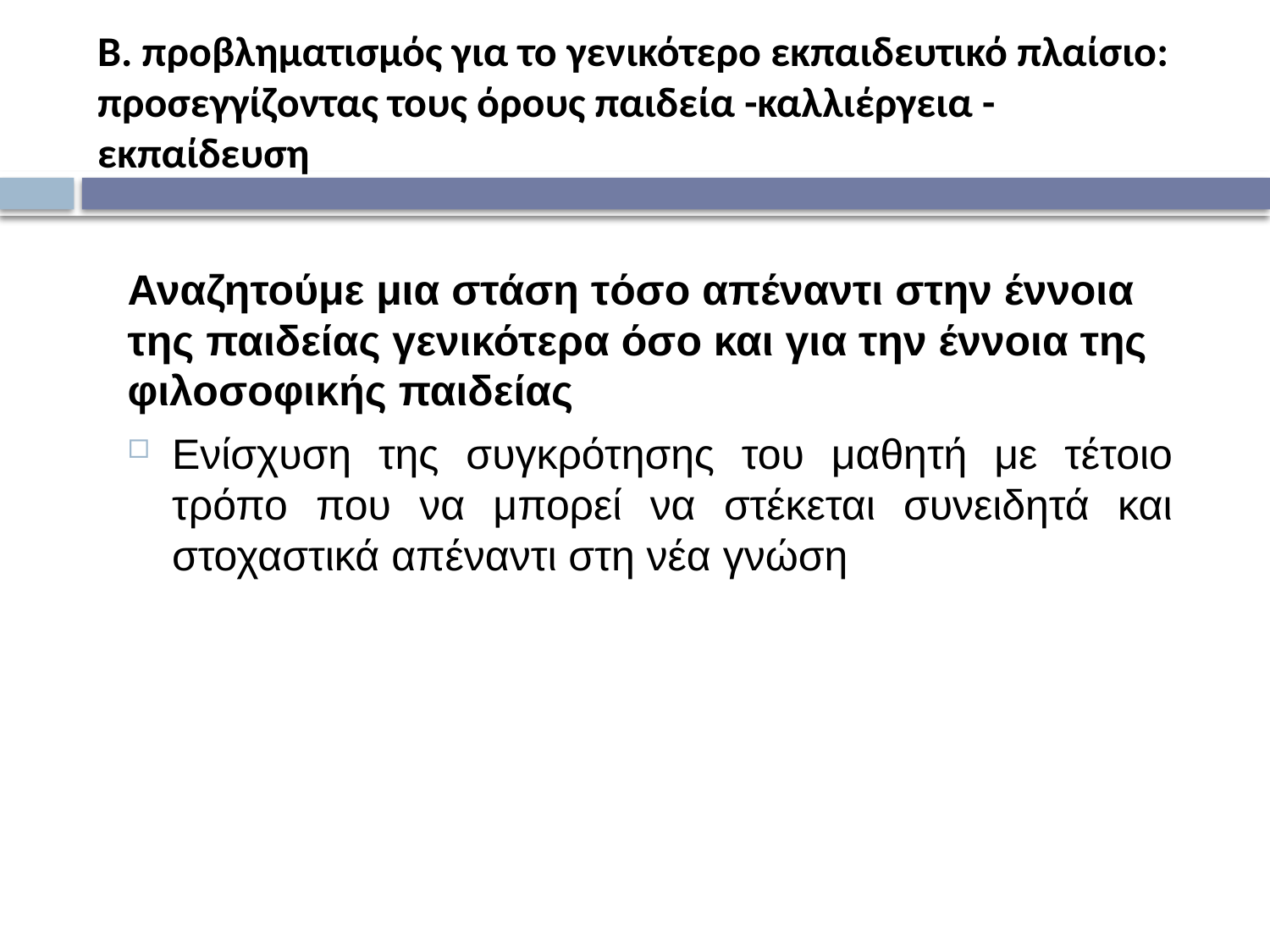

# Β. προβληματισμός για το γενικότερο εκπαιδευτικό πλαίσιο: προσεγγίζοντας τους όρους παιδεία -καλλιέργεια - εκπαίδευση
Αναζητούμε μια στάση τόσο απέναντι στην έννοια της παιδείας γενικότερα όσο και για την έννοια της φιλοσοφικής παιδείας
Ενίσχυση της συγκρότησης του μαθητή με τέτοιο τρόπο που να μπορεί να στέκεται συνειδητά και στοχαστικά απέναντι στη νέα γνώση